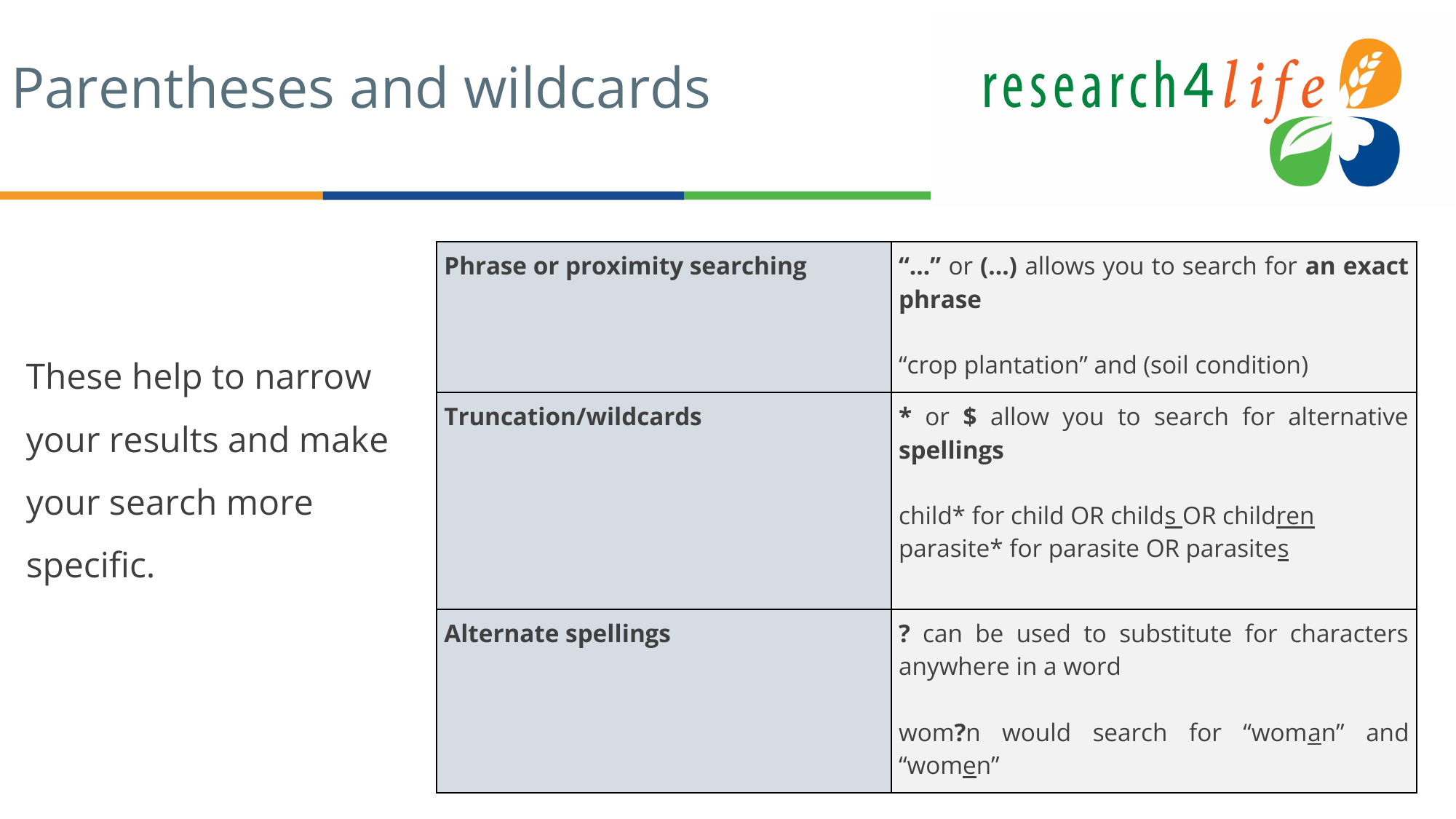

# Parentheses and wildcards
These help to narrow your results and make your search more specific.
| Phrase or proximity searching | “…” or (…) allows you to search for an exact phrase   “crop plantation” and (soil condition) |
| --- | --- |
| Truncation/wildcards | \* or $ allow you to search for alternative spellings   child\* for child OR childs OR children parasite\* for parasite OR parasites |
| Alternate spellings | ? can be used to substitute for characters anywhere in a word   wom?n would search for “woman” and “women” |